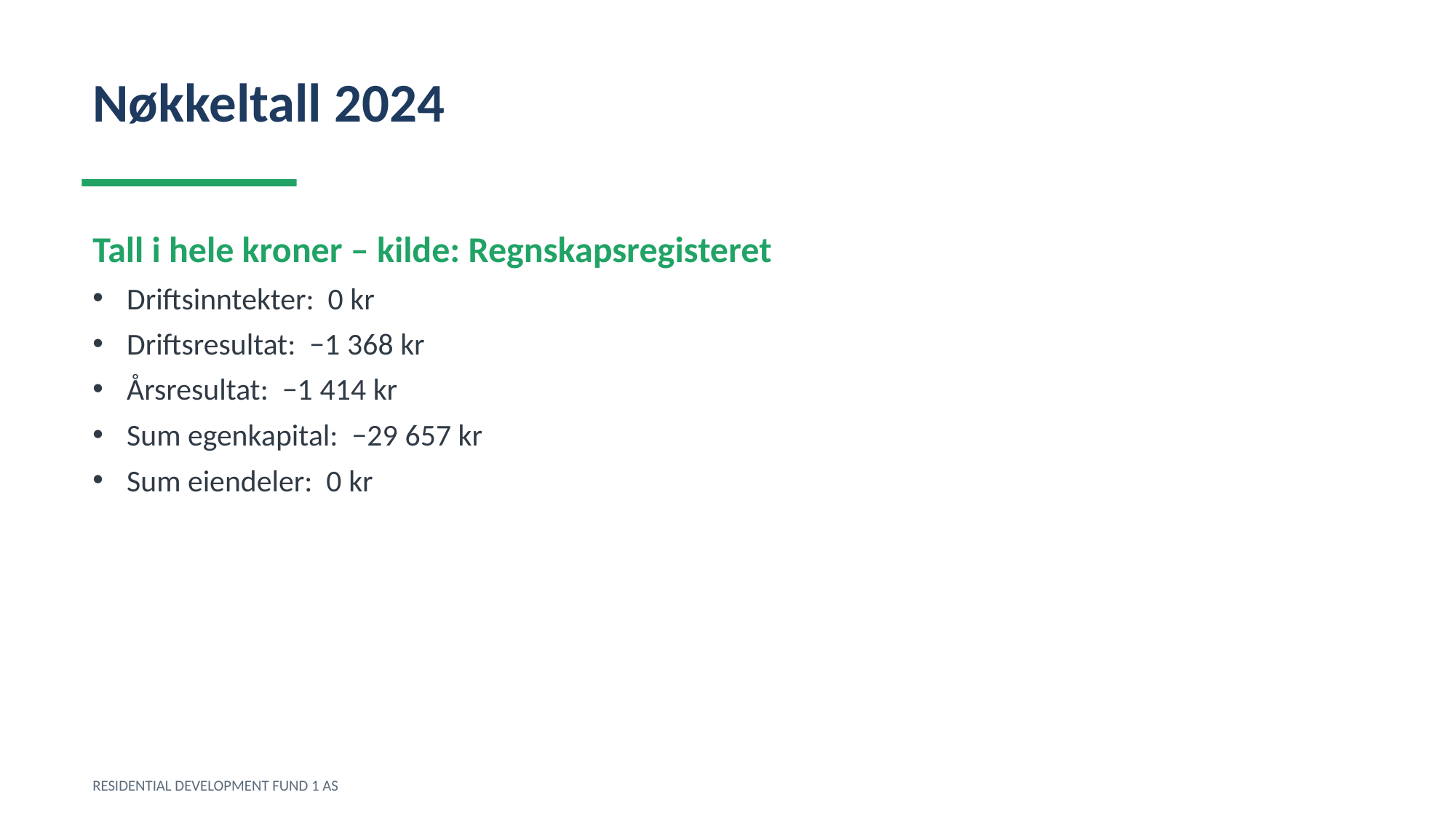

Nøkkeltall 2024

Tall i hele kroner – kilde: Regnskapsregisteret
Driftsinntekter:  0 kr
Driftsresultat:  −1 368 kr
Årsresultat:  −1 414 kr
Sum egenkapital:  −29 657 kr
Sum eiendeler:  0 kr
RESIDENTIAL DEVELOPMENT FUND 1 AS